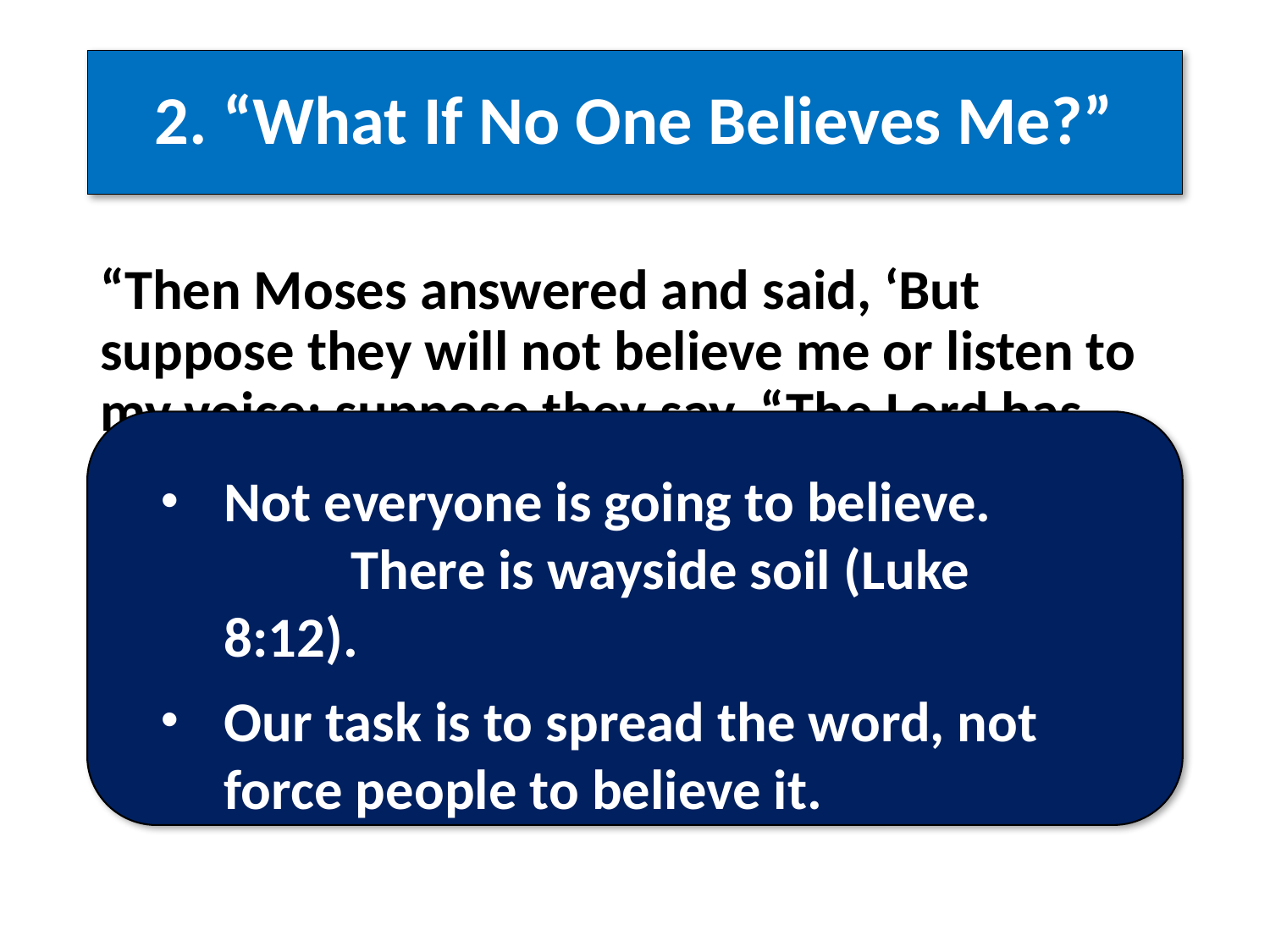

# 2. “What If No One Believes Me?”
“Then Moses answered and said, ‘But suppose they will not believe me or listen to my voice; suppose they say, “The Lord has not appeared to you.”’”
Exodus 4:1

Not everyone is going to believe.
	There is wayside soil (Luke 8:12).

Our task is to spread the word, not force people to believe it.